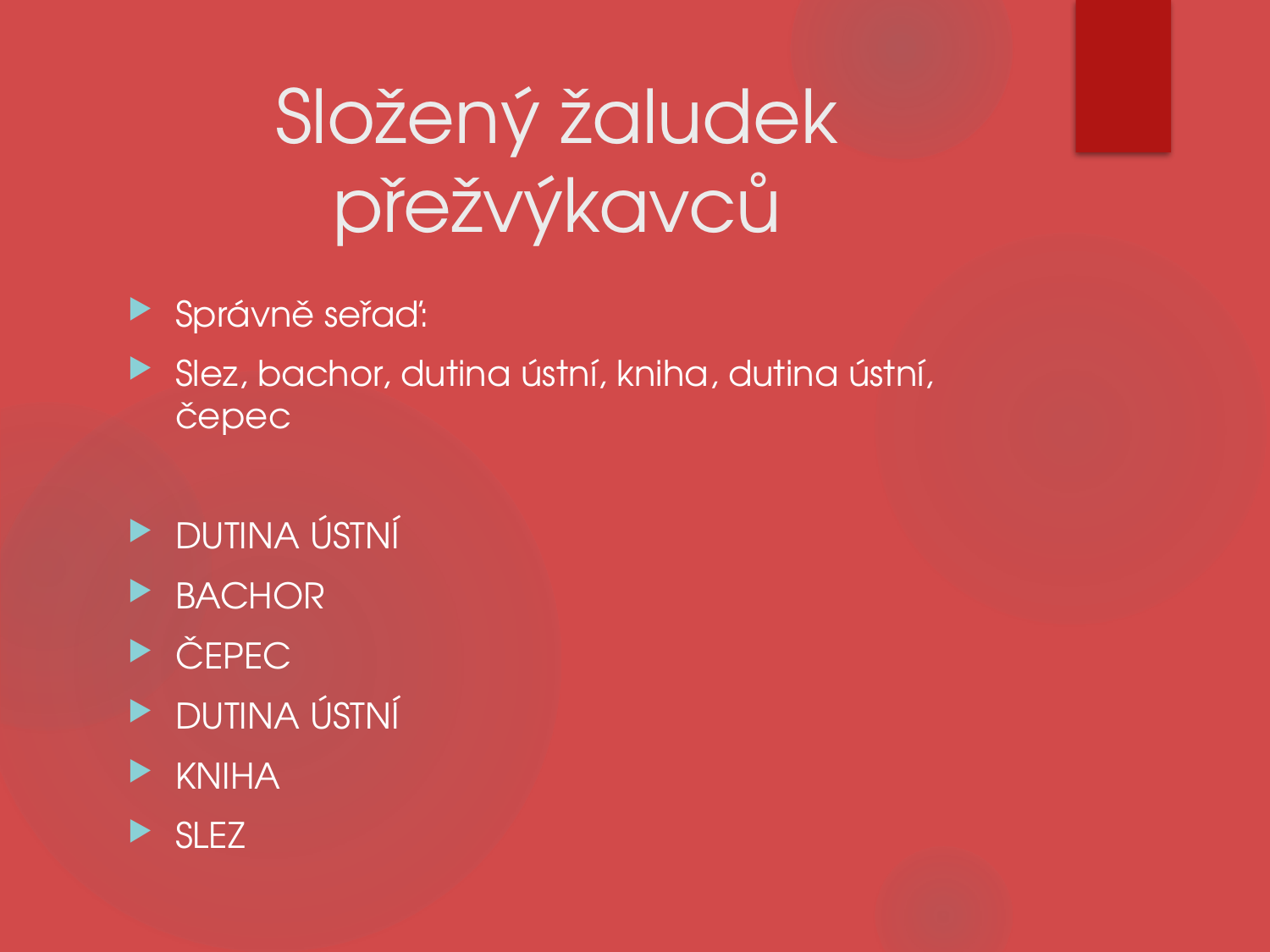

# Složený žaludek přežvýkavců
Správně seřaď:
Slez, bachor, dutina ústní, kniha, dutina ústní, čepec

DUTINA ÚSTNÍ
BACHOR
ČEPEC
DUTINA ÚSTNÍ
KNIHA
SLEZ